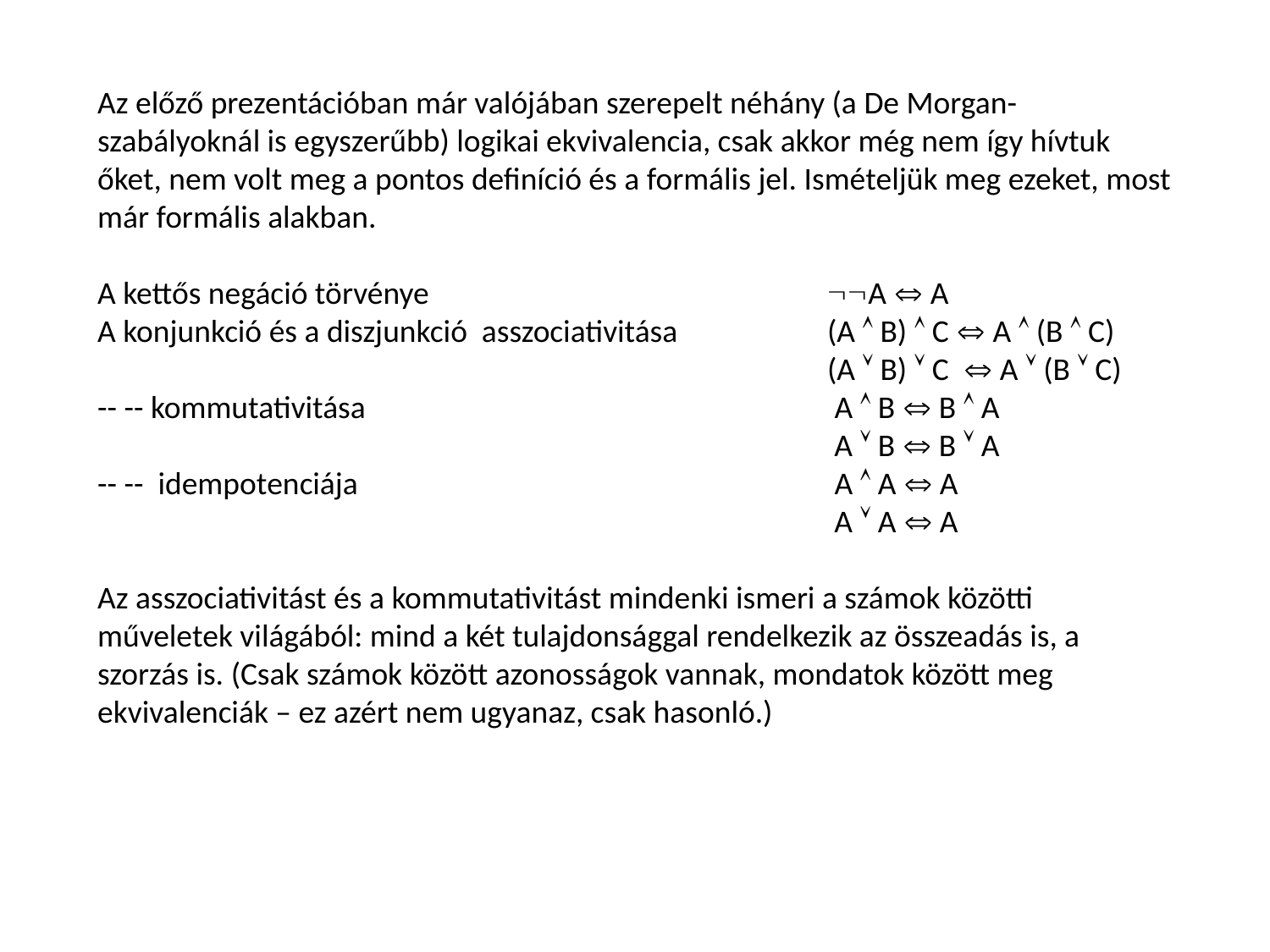

Az előző prezentációban már valójában szerepelt néhány (a De Morgan-szabályoknál is egyszerűbb) logikai ekvivalencia, csak akkor még nem így hívtuk őket, nem volt meg a pontos definíció és a formális jel. Ismételjük meg ezeket, most már formális alakban.

A kettős negáció törvénye					¬¬A ⇔ A
A konjunkció és a diszjunkció  asszociativitása		(A ∧ B) ∧ C ⇔ A ∧ (B ∧ C)
								(A ∨ B) ∨ C  ⇔ A ∨ (B ∨ C)
-- -- kommutativitása						 A ∧ B ⇔ B ∧ A
								 A ∨ B ⇔ B ∨ A
-- --  idempotenciája						 A ∧ A ⇔ A
								 A ∨ A ⇔ A

Az asszociativitást és a kommutativitást mindenki ismeri a számok közötti műveletek világából: mind a két tulajdonsággal rendelkezik az összeadás is, a szorzás is. (Csak számok között azonosságok vannak, mondatok között meg ekvivalenciák – ez azért nem ugyanaz, csak hasonló.)